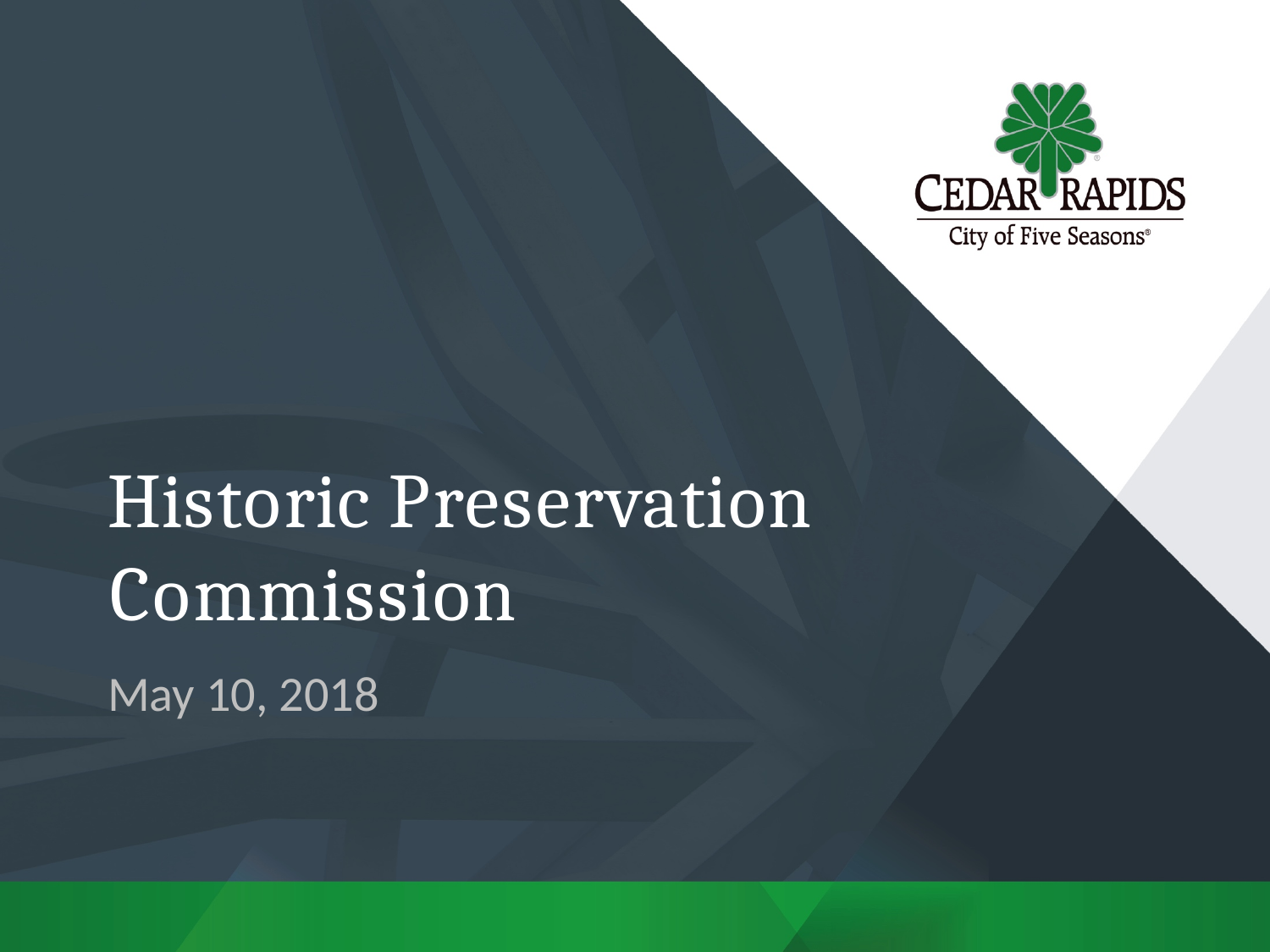

# Historic Preservation Commission
May 10, 2018